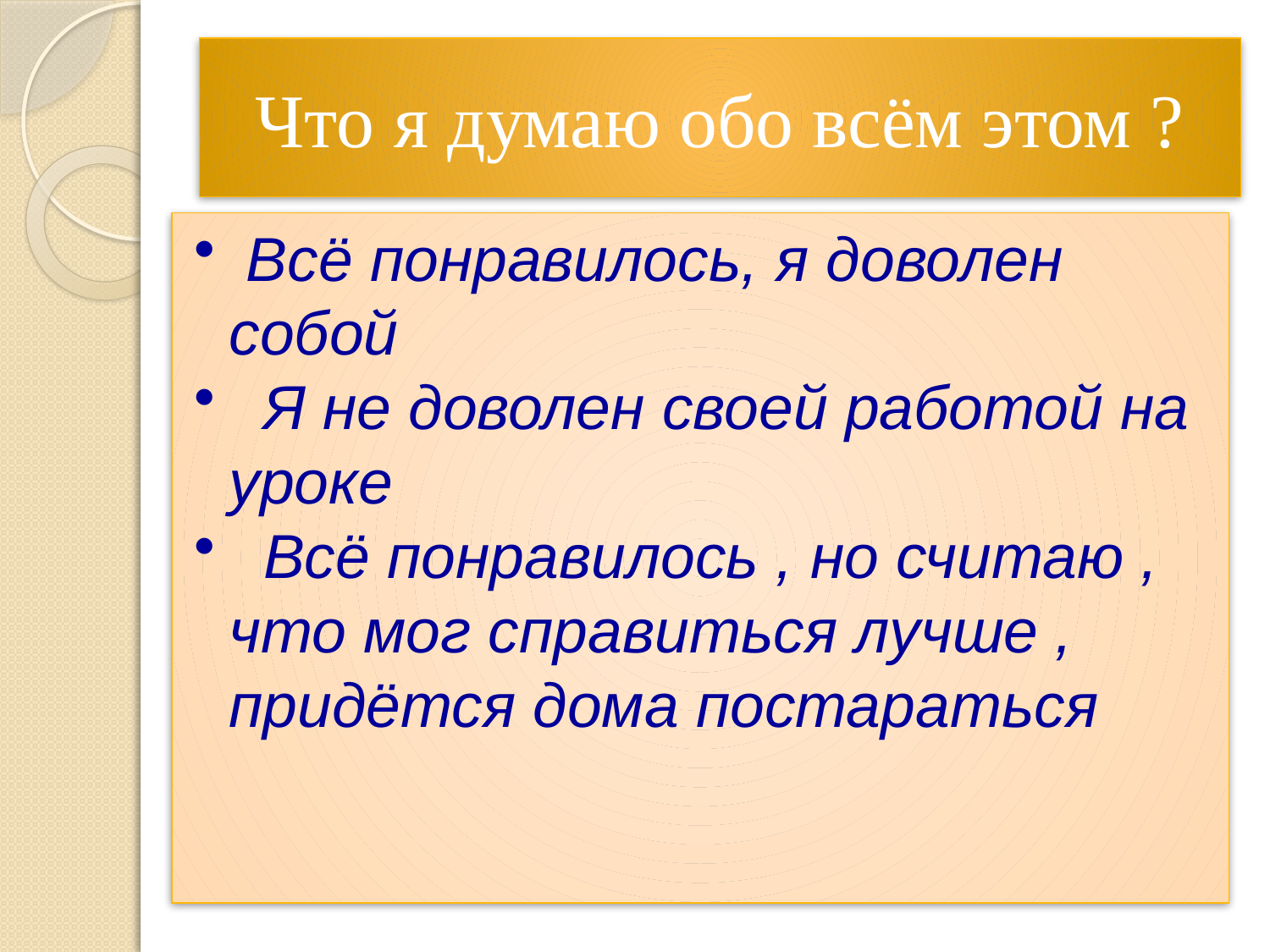

# Что я думаю обо всём этом ?
 Всё понравилось, я доволен собой
  Я не доволен своей работой на уроке
  Всё понравилось , но считаю , что мог справиться лучше , придётся дома постараться